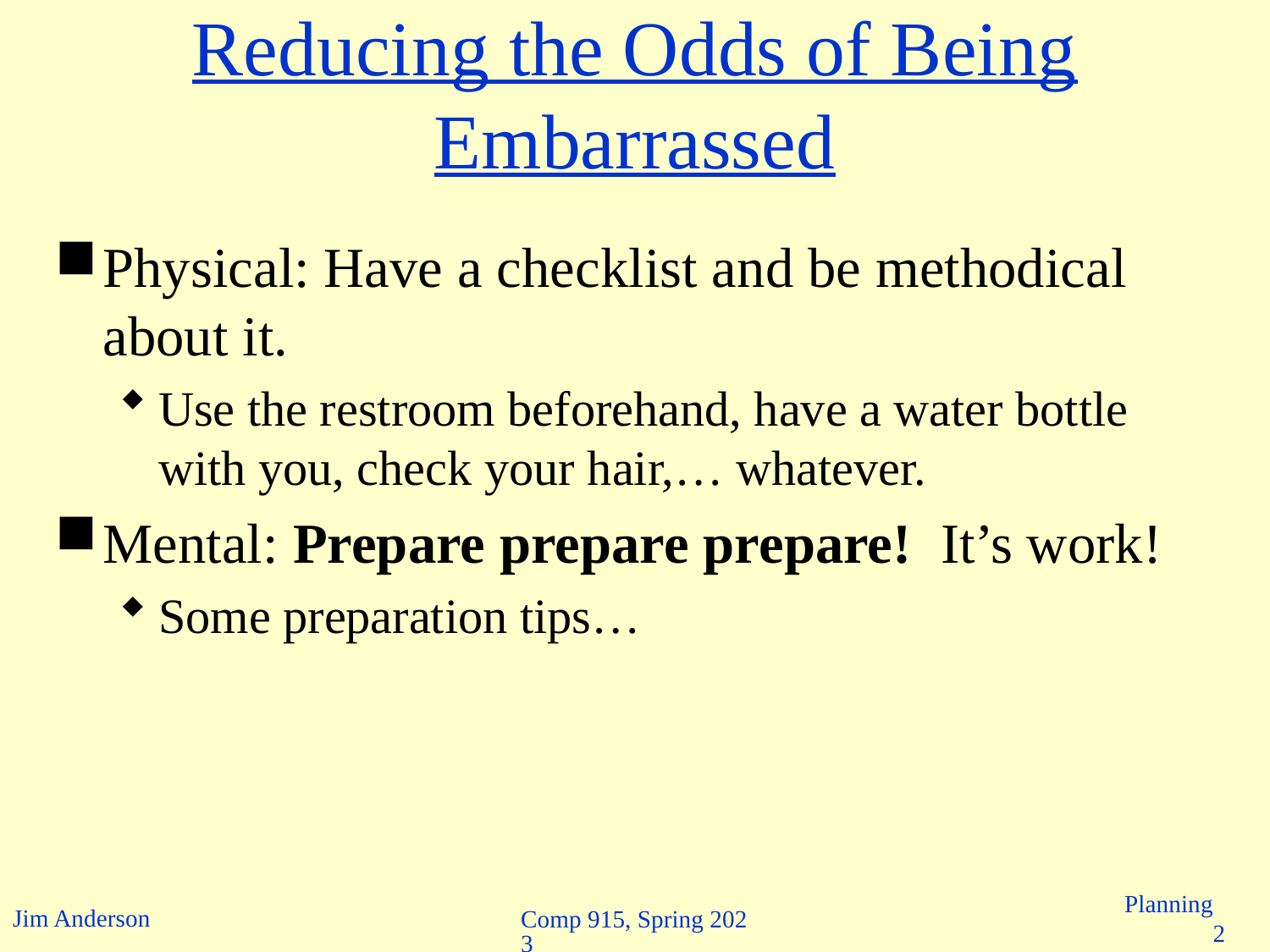

# Reducing the Odds of Being Embarrassed
Physical: Have a checklist and be methodical about it.
Use the restroom beforehand, have a water bottle with you, check your hair,… whatever.
Mental: Prepare prepare prepare!  It’s work!
Some preparation tips…
Comp 915, Spring 2023
Planning  2